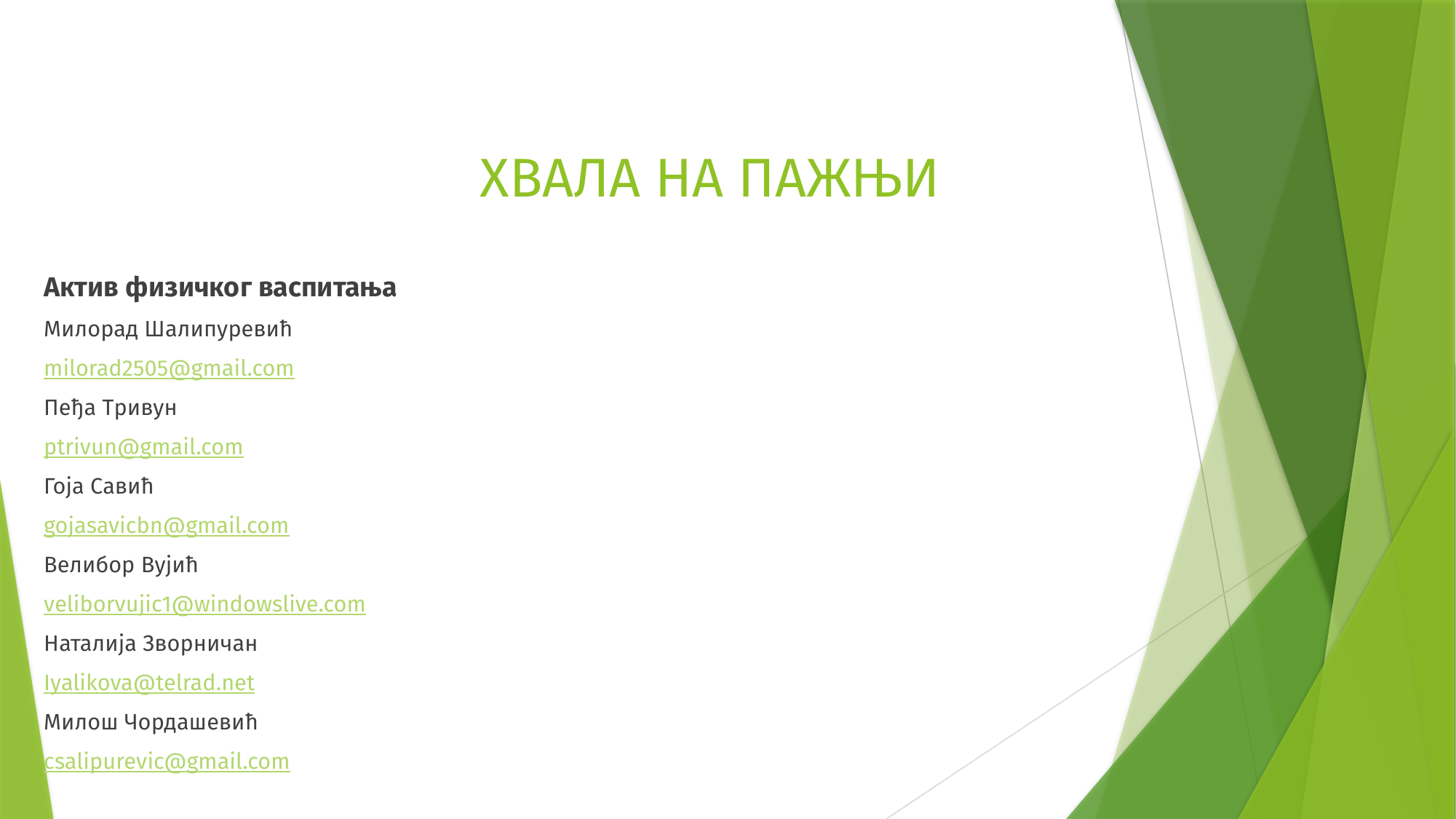

# ХВАЛА НА ПАЖЊИ
Актив физичког васпитања
Милорад Шалипуревић
milorad2505@gmail.com
Пеђа Тривун
ptrivun@gmail.com
Гоја Савић
gojasavicbn@gmail.com
Велибор Вујић
veliborvujic1@windowslive.com
Наталија Зворничан
Iyalikova@telrad.net
Милош Чордашевић
csalipurevic@gmail.com